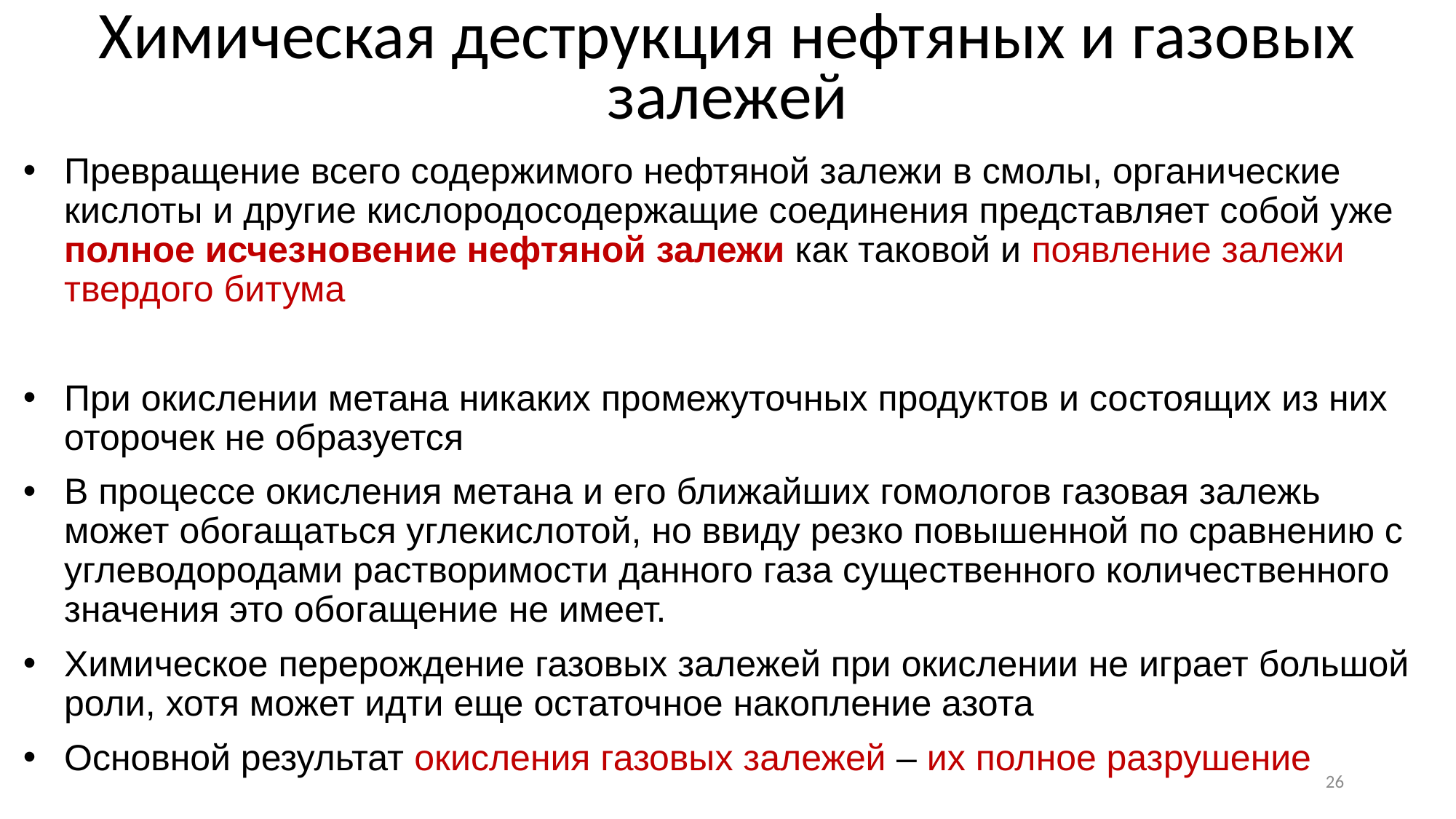

Химическая деструкция нефтяных и газовых залежей
Превращение всего содержимого нефтяной залежи в смолы, органи­ческие кислоты и другие кислородосодержащие соединения представляет собой уже полное исчезновение нефтяной залежи как таковой и появление залежи твердого битума

При окислении метана никаких промежуточных продуктов и со­стоящих из них оторочек не образуется
В процессе окисления метана и его ближайших гомологов газовая залежь может обогащаться углекисло­той, но ввиду резко повышенной по сравнению с углеводородами раство­римости данного газа существенного количественного значения это обо­гащение не имеет.
Химическое перерождение газовых зале­жей при окислении не играет большой роли, хотя может идти еще остаточ­ное накопление азота
Основной результат окисления газовых залежей – их полное разрушение
26